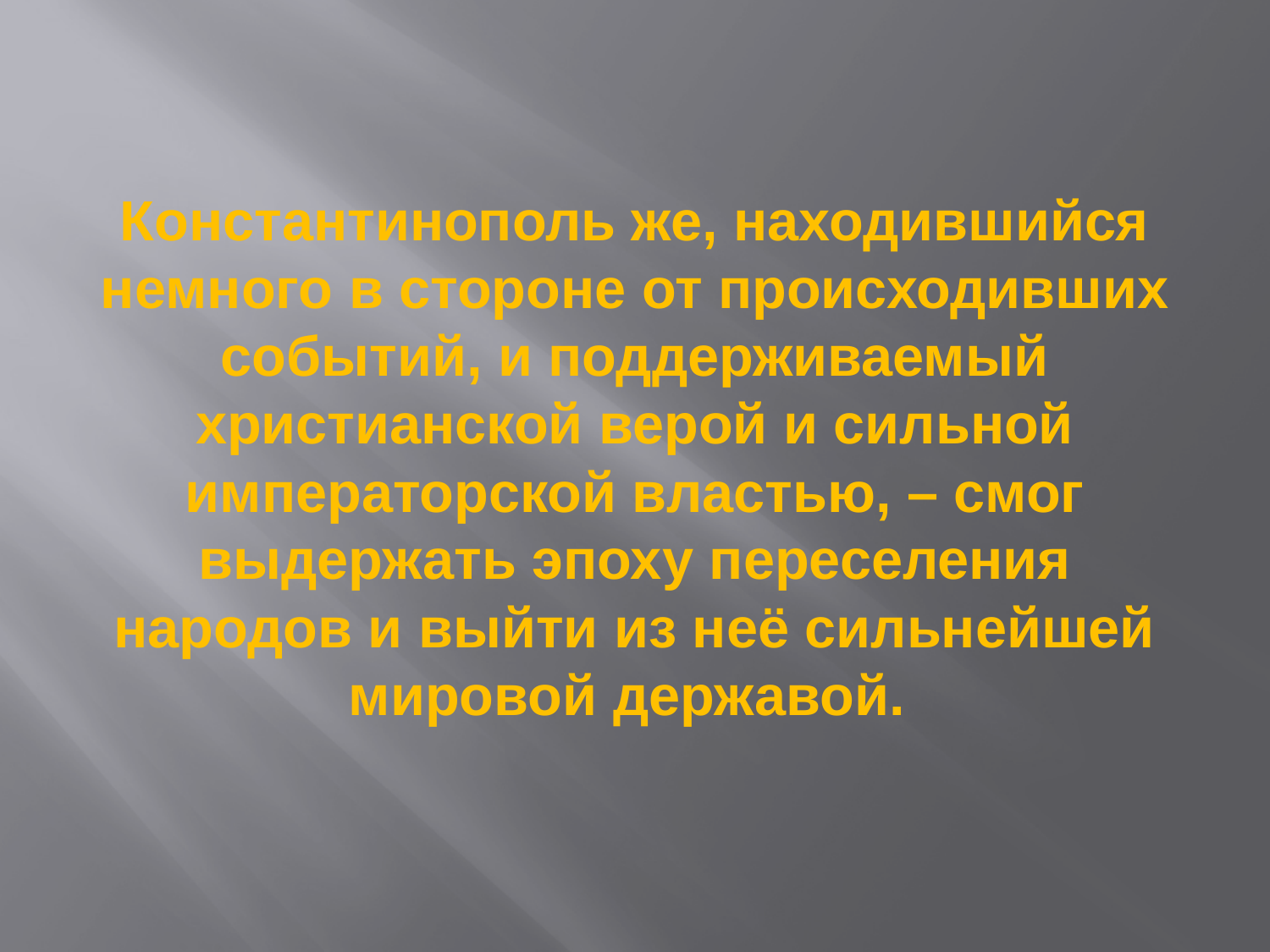

# Константинополь же, находившийся немного в стороне от происходивших событий, и поддерживаемый христианской верой и сильной императорской властью, – смог выдержать эпоху переселения народов и выйти из неё сильнейшей мировой державой.